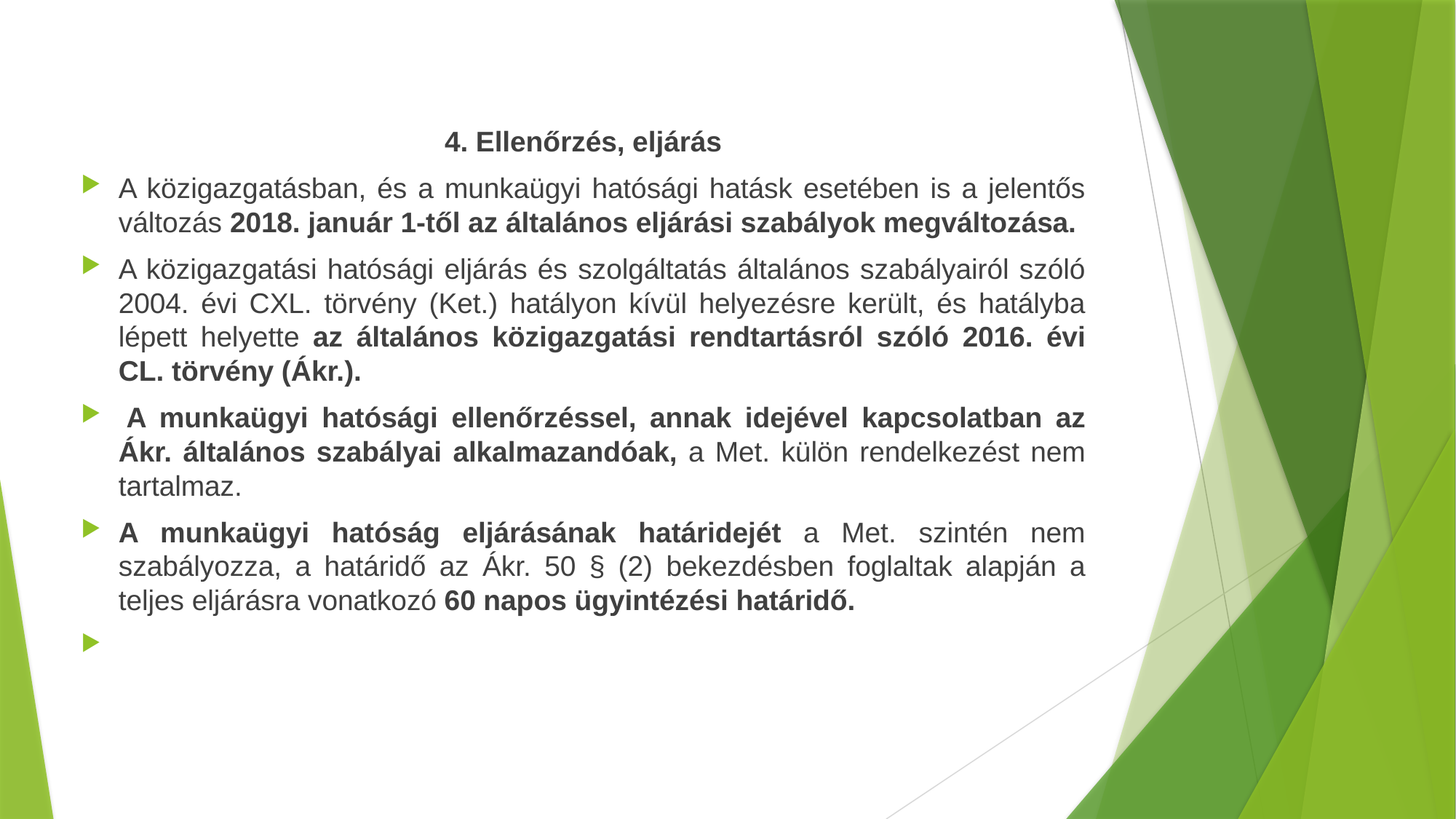

4. Ellenőrzés, eljárás
A közigazgatásban, és a munkaügyi hatósági hatásk esetében is a jelentős változás 2018. január 1-től az általános eljárási szabályok megváltozása.
A közigazgatási hatósági eljárás és szolgáltatás általános szabályairól szóló 2004. évi CXL. törvény (Ket.) hatályon kívül helyezésre került, és hatályba lépett helyette az általános közigazgatási rendtartásról szóló 2016. évi CL. törvény (Ákr.).
 A munkaügyi hatósági ellenőrzéssel, annak idejével kapcsolatban az Ákr. általános szabályai alkalmazandóak, a Met. külön rendelkezést nem tartalmaz.
A munkaügyi hatóság eljárásának határidejét a Met. szintén nem szabályozza, a határidő az Ákr. 50 § (2) bekezdésben foglaltak alapján a teljes eljárásra vonatkozó 60 napos ügyintézési határidő.